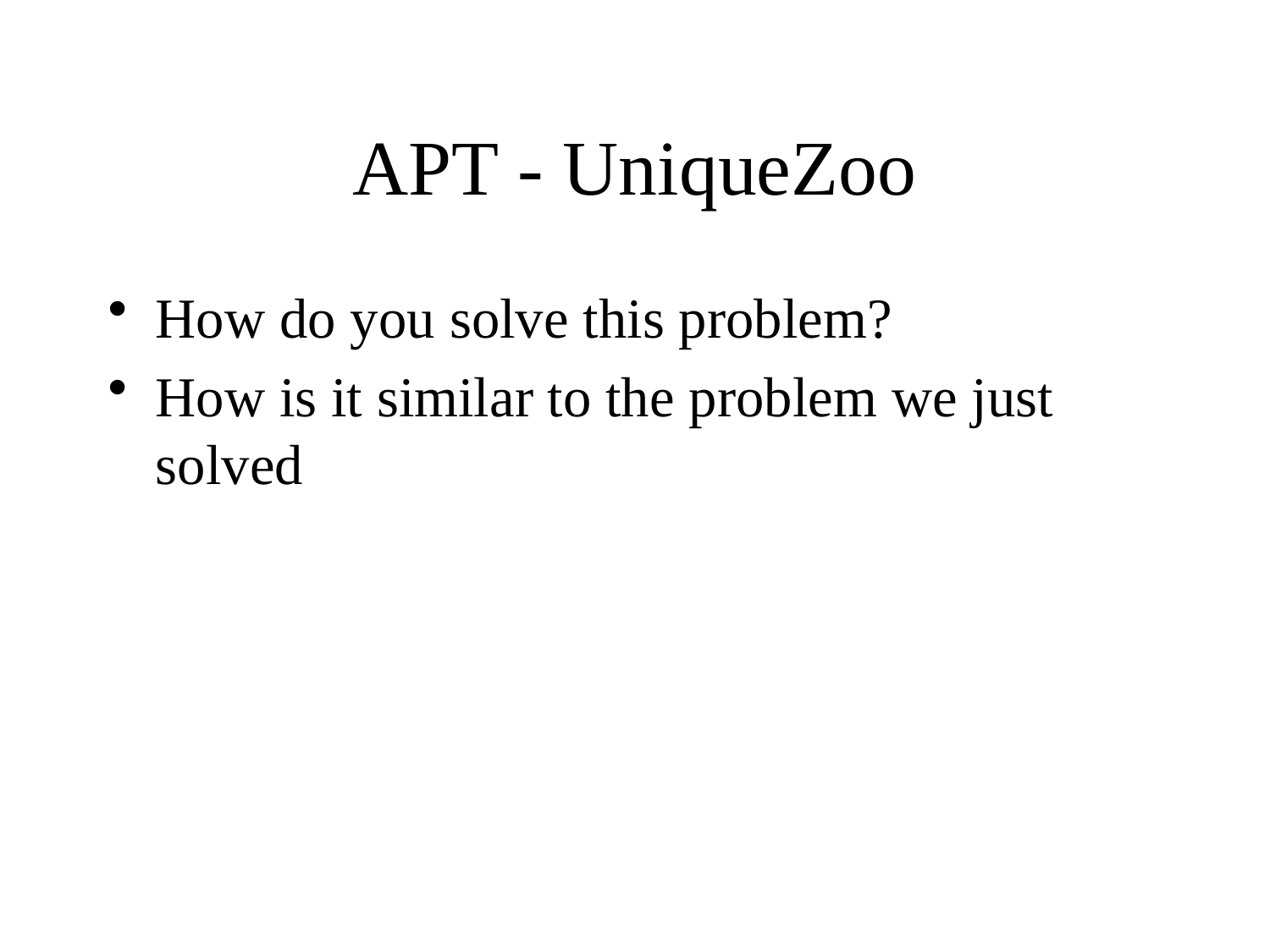

# APT - UniqueZoo
How do you solve this problem?
How is it similar to the problem we just solved